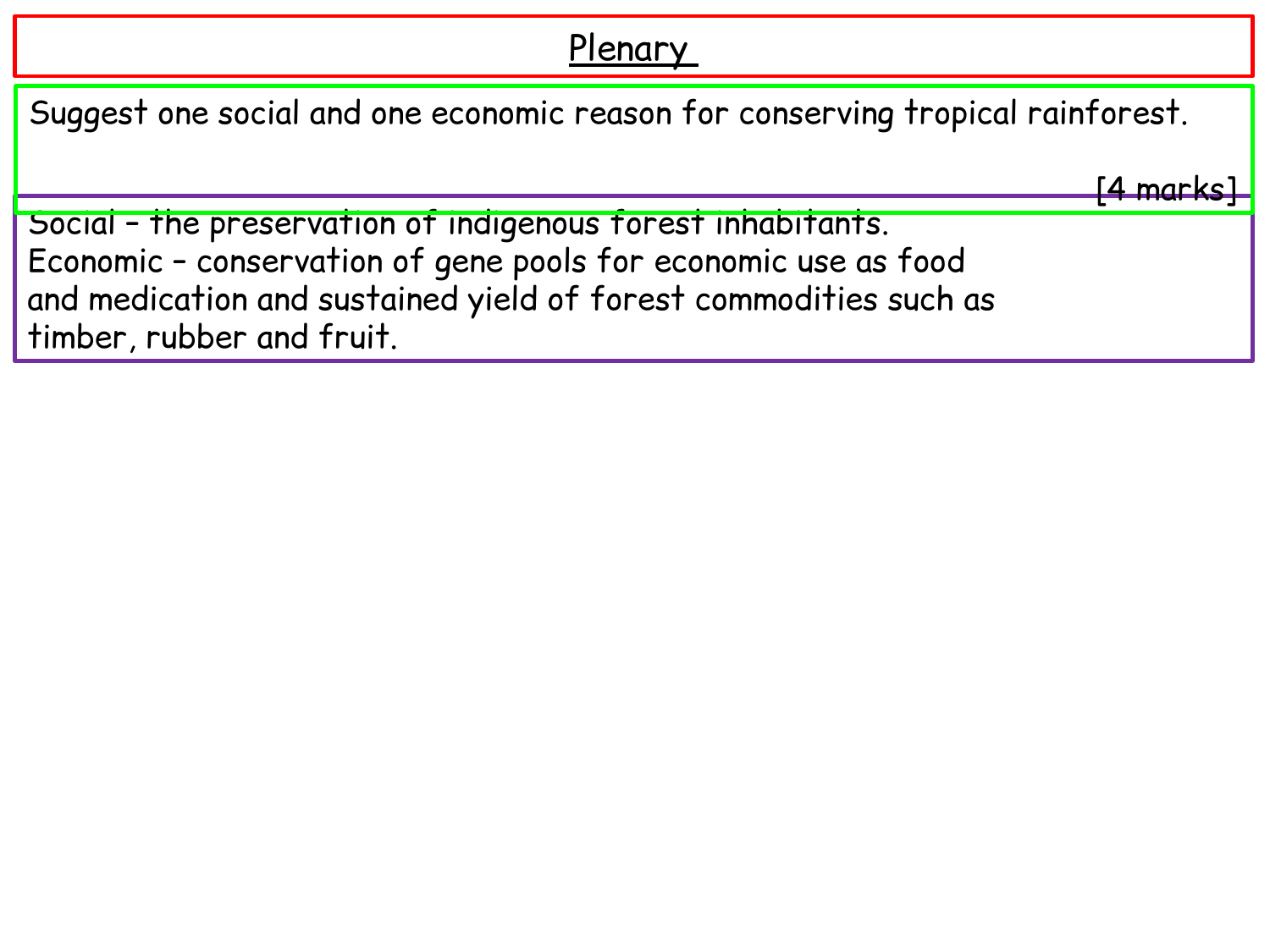

Plenary
Suggest one social and one economic reason for conserving tropical rainforest.
                                                                                                                [4 marks]
Social – the preservation of indigenous forest inhabitants.
Economic – conservation of gene pools for economic use as food
and medication and sustained yield of forest commodities such as
timber, rubber and fruit.